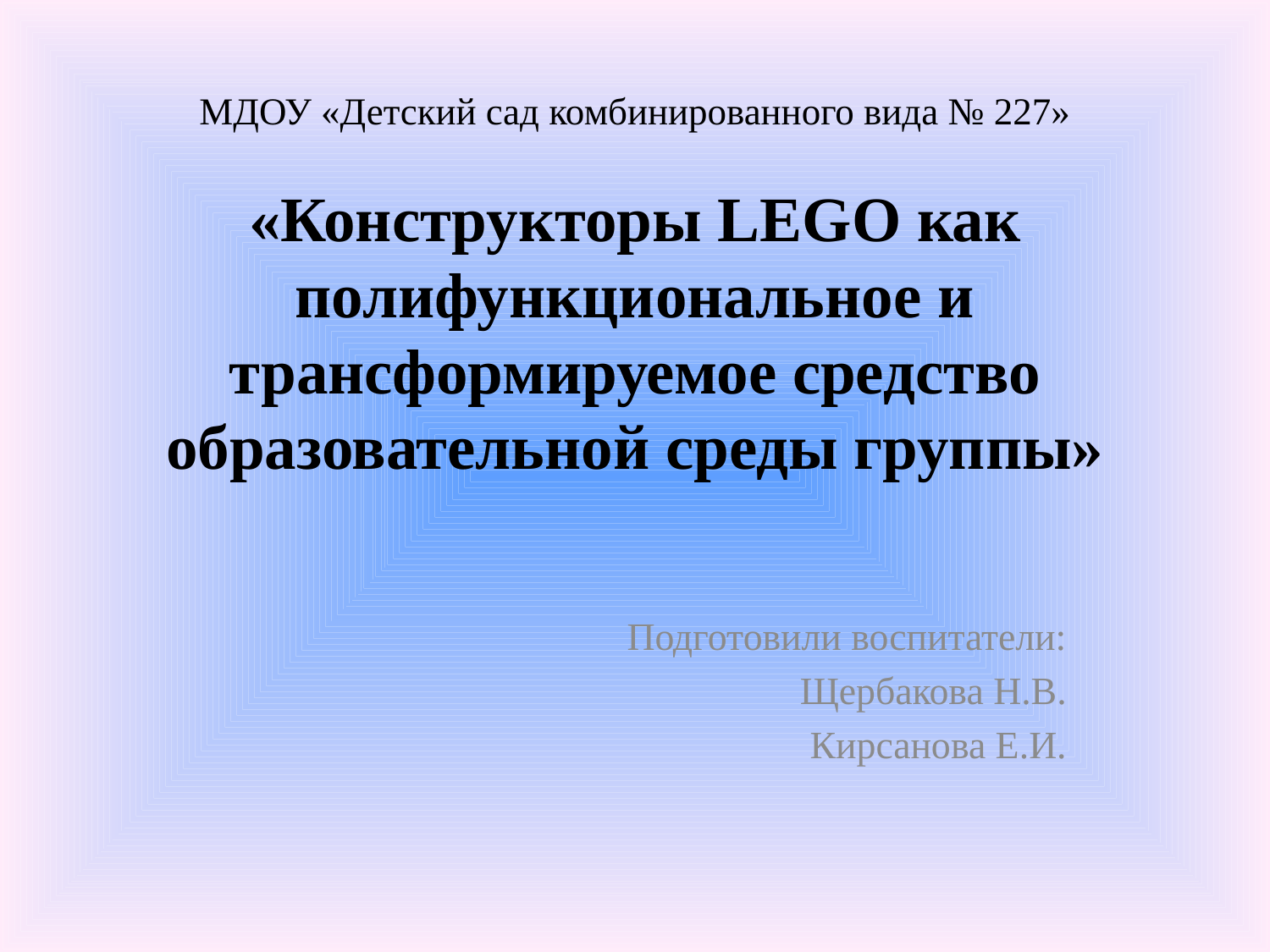

# МДОУ «Детский сад комбинированного вида № 227» «Конструкторы LEGO как полифункциональное и трансформируемое средство образовательной среды группы»
Подготовили воспитатели:
Щербакова Н.В.
Кирсанова Е.И.